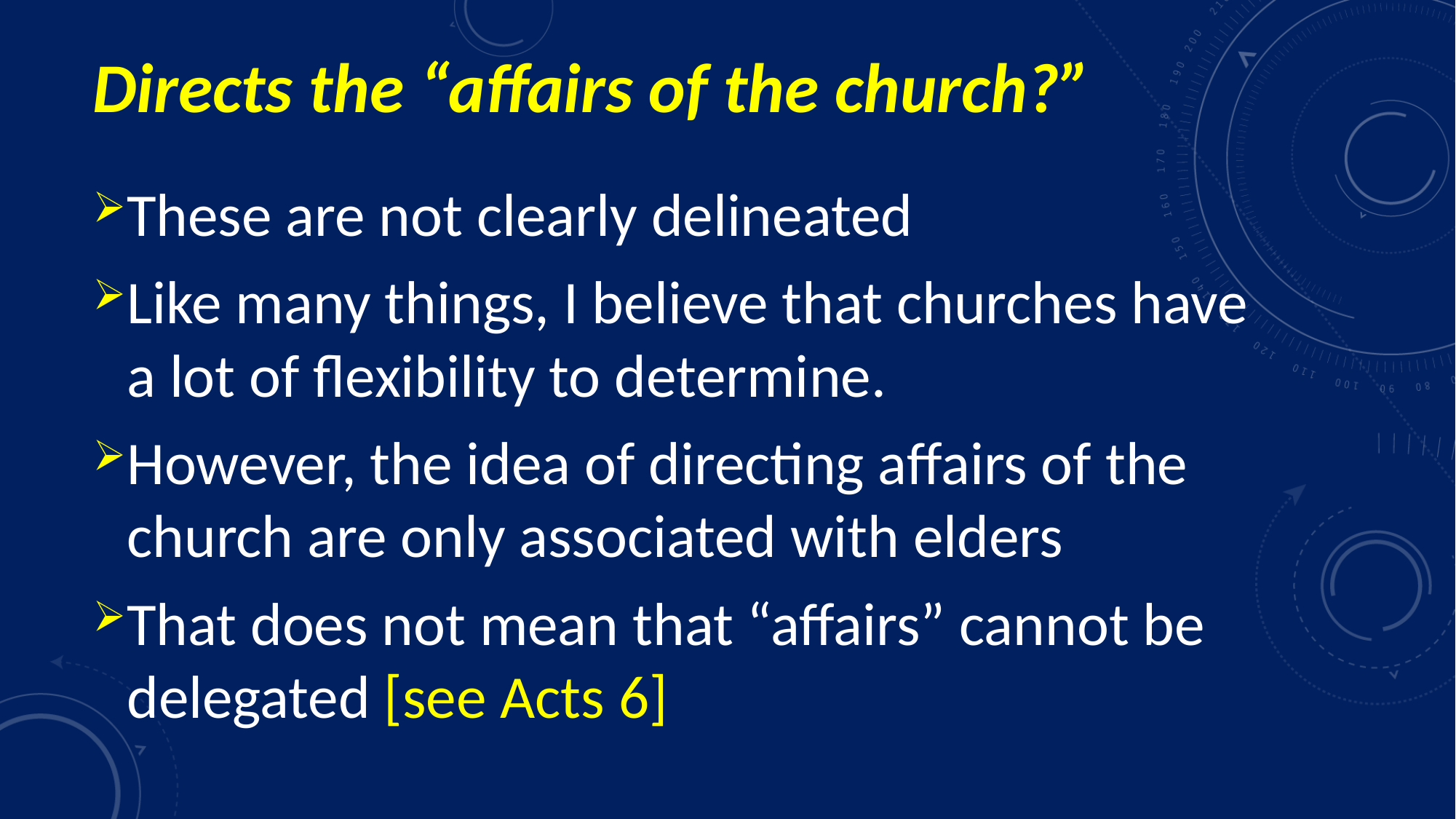

# Directs the “affairs of the church?”
These are not clearly delineated
Like many things, I believe that churches have a lot of flexibility to determine.
However, the idea of directing affairs of the church are only associated with elders
That does not mean that “affairs” cannot be delegated [see Acts 6]